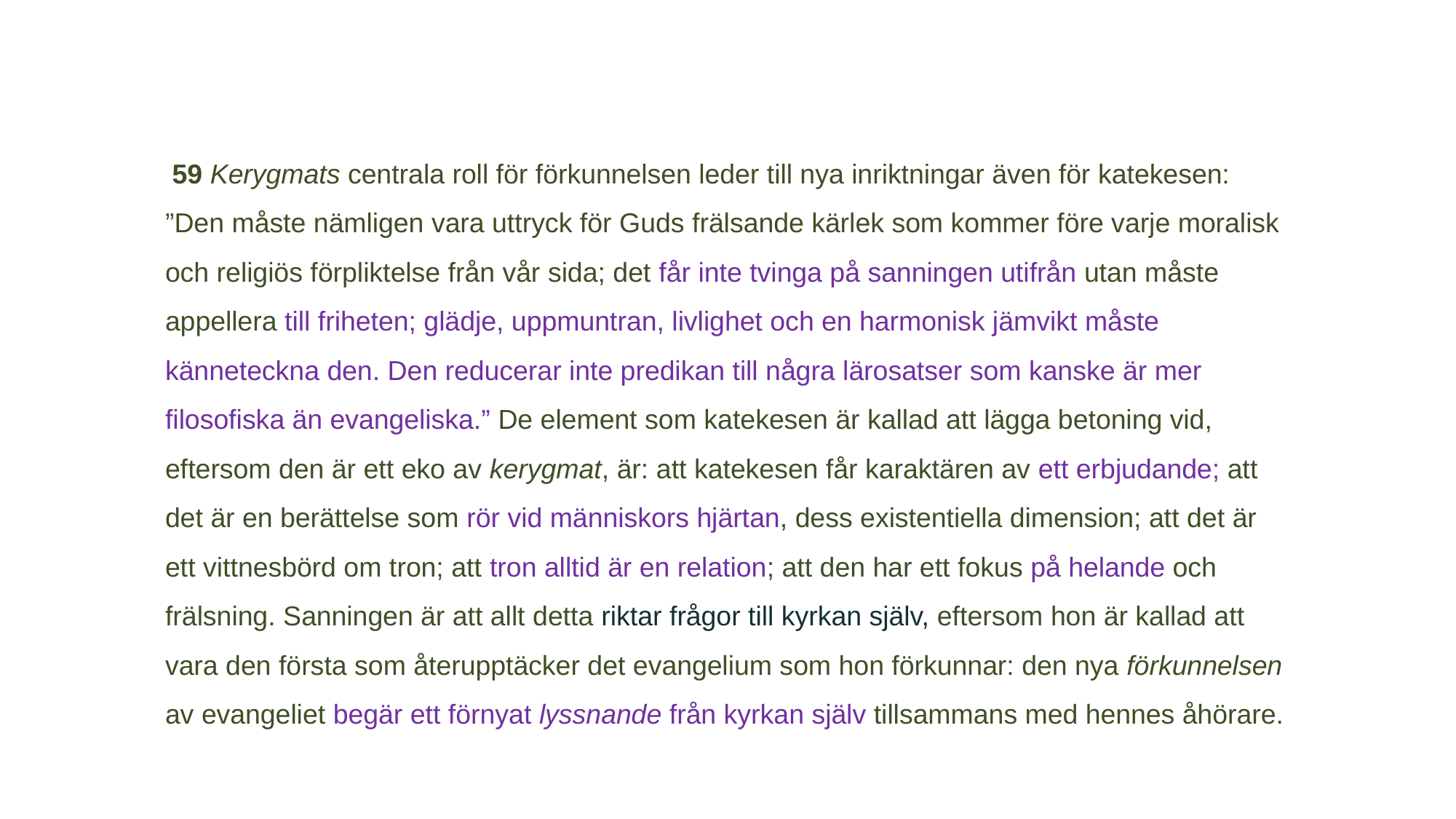

59 Kerygmats centrala roll för förkunnelsen leder till nya inriktningar även för katekesen: ”Den måste nämligen vara uttryck för Guds frälsande kärlek som kommer före varje moralisk och religiös förpliktelse från vår sida; det får inte tvinga på sanningen utifrån utan måste appellera till friheten; glädje, uppmuntran, livlighet och en harmonisk jämvikt måste känneteckna den. Den reducerar inte predikan till några lärosatser som kanske är mer filosofiska än evangeliska.” De element som katekesen är kallad att lägga betoning vid, eftersom den är ett eko av kerygmat, är: att katekesen får karaktären av ett erbjudande; att det är en berättelse som rör vid människors hjärtan, dess existentiella dimension; att det är ett vittnesbörd om tron; att tron alltid är en relation; att den har ett fokus på helande och frälsning. Sanningen är att allt detta riktar frågor till kyrkan själv, eftersom hon är kallad att vara den första som återupptäcker det evangelium som hon förkunnar: den nya förkunnelsen av evangeliet begär ett förnyat lyssnande från kyrkan själv tillsammans med hennes åhörare.